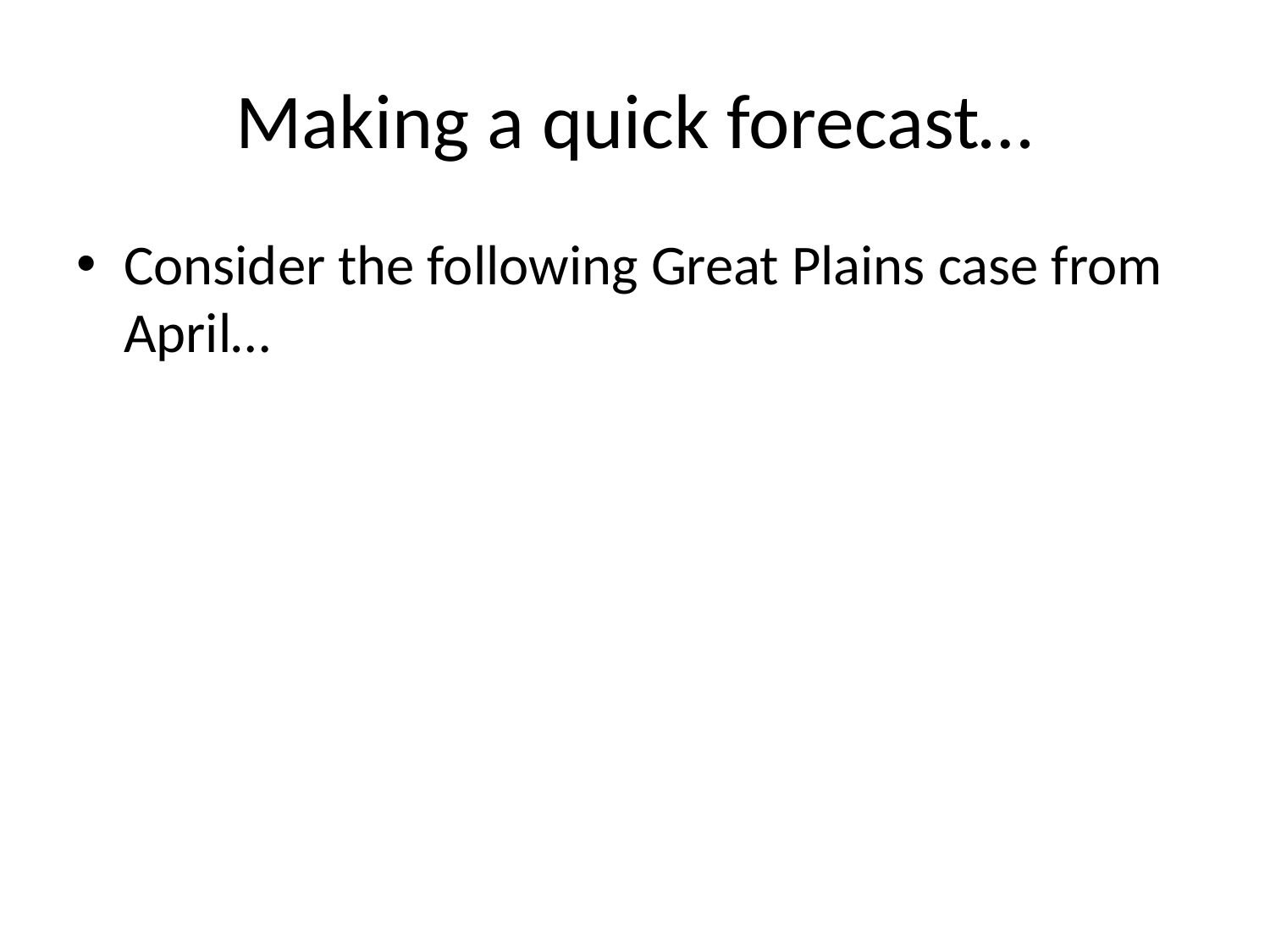

# Making a quick forecast…
Consider the following Great Plains case from April…